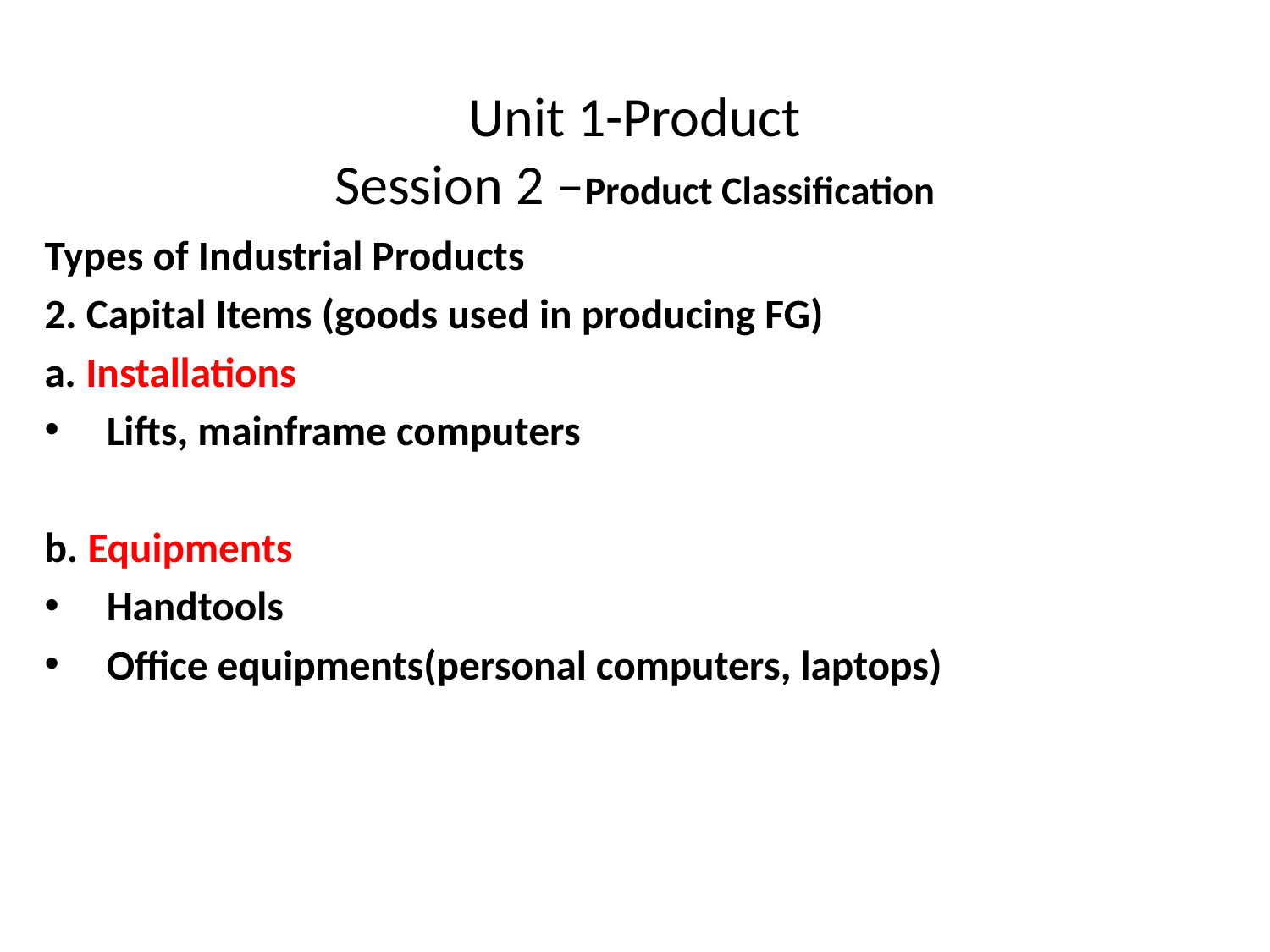

# Unit 1-Product Session 2 –Product Classification
Types of Industrial Products
2. Capital Items (goods used in producing FG)
a. Installations
Lifts, mainframe computers

b. Equipments
Handtools
Office equipments(personal computers, laptops)